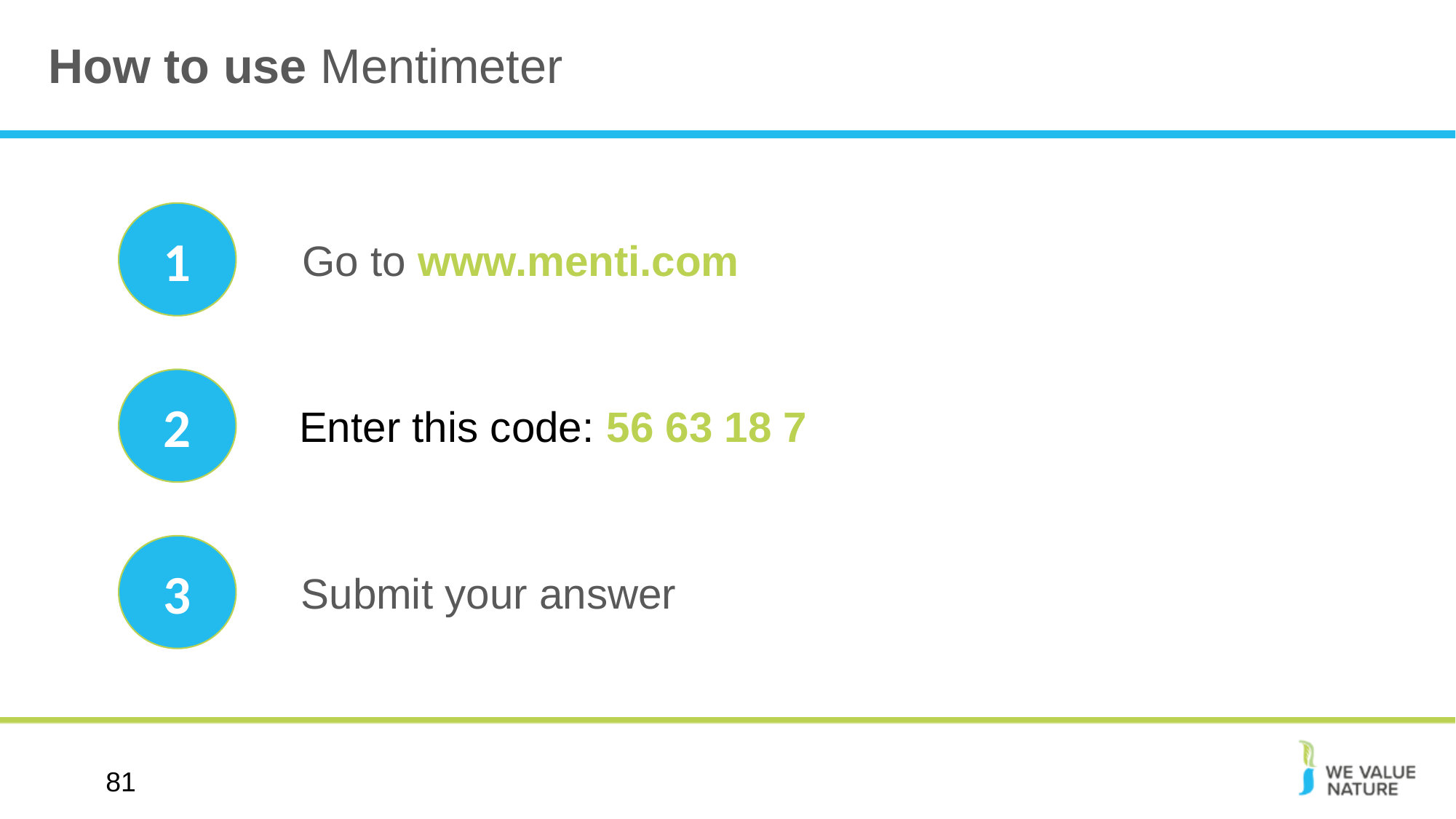

# How to use Mentimeter
1
Go to www.menti.com
2
Enter this code: 56 63 18 7
3
Submit your answer
81